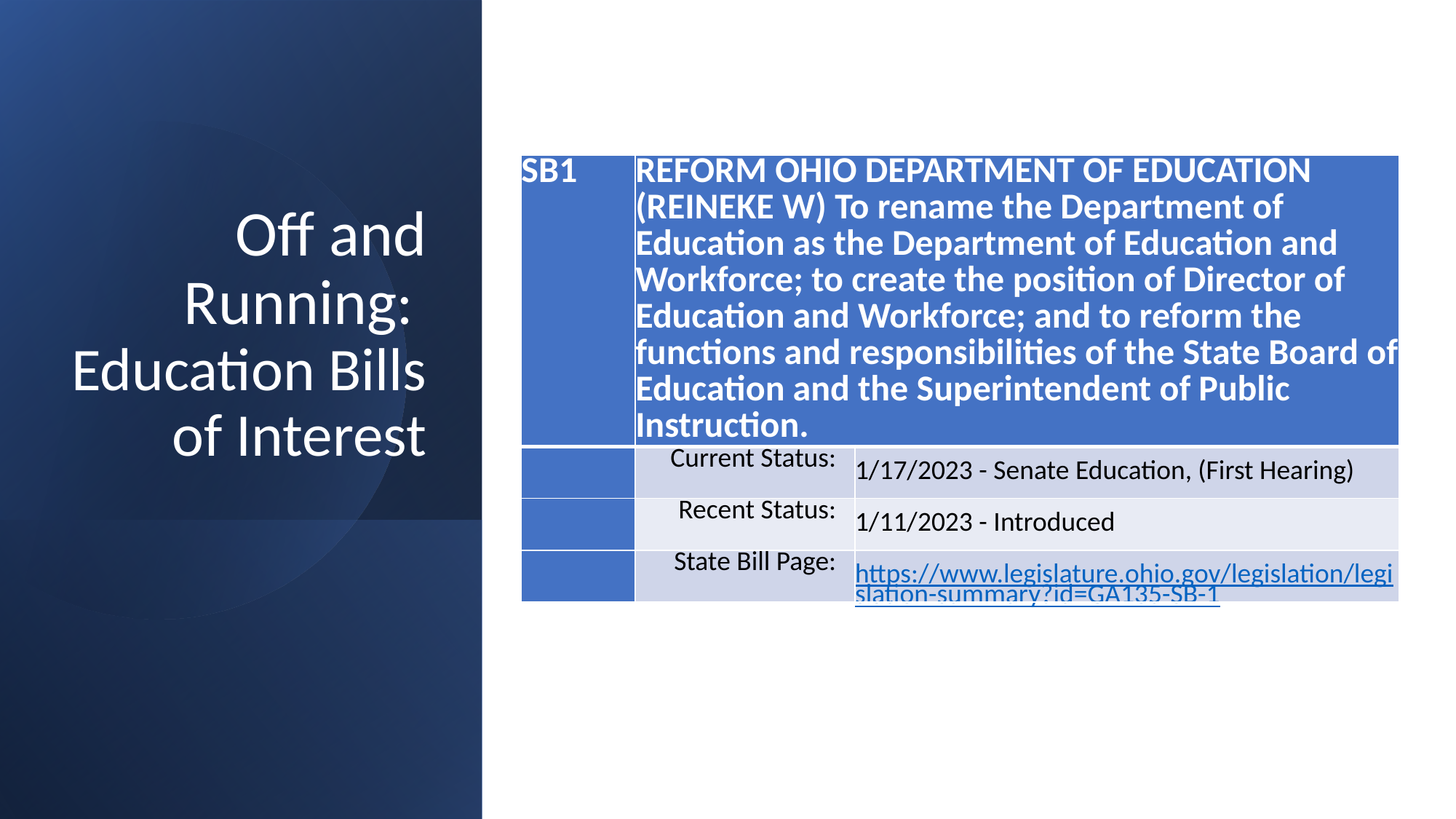

# Off and Running:  Education Bills of Interest

| SB1 | REFORM OHIO DEPARTMENT OF EDUCATION (REINEKE W) To rename the Department of Education as the Department of Education and Workforce; to create the position of Director of Education and Workforce; and to reform the functions and responsibilities of the State Board of Education and the Superintendent of Public Instruction. |  |
| --- | --- | --- |
|  | Current Status: | 1/17/2023 - Senate Education, (First Hearing) |
|  | Recent Status: | 1/11/2023 - Introduced |
|  | State Bill Page: | https://www.legislature.ohio.gov/legislation/legislation-summary?id=GA135-SB-1 |